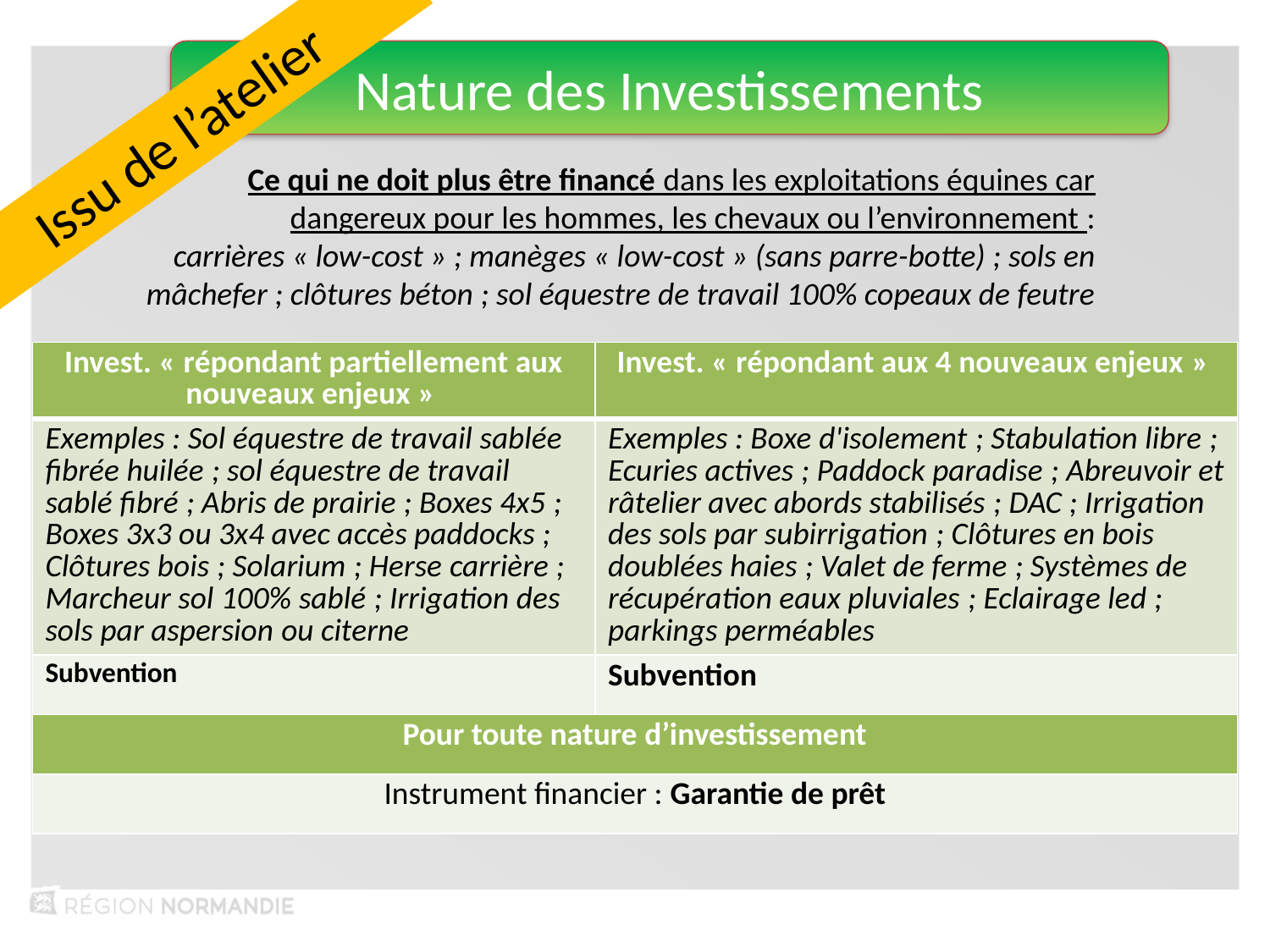

Nature des Investissements
Issu de l’atelier
	Ce qui ne doit plus être financé dans les exploitations équines car dangereux pour les hommes, les chevaux ou l’environnement :
carrières « low-cost » ; manèges « low-cost » (sans parre-botte) ; sols en mâchefer ; clôtures béton ; sol équestre de travail 100% copeaux de feutre
| Invest. « répondant partiellement aux nouveaux enjeux » | Invest. « répondant aux 4 nouveaux enjeux » |
| --- | --- |
| Exemples : Sol équestre de travail sablée fibrée huilée ; sol équestre de travail sablé fibré ; Abris de prairie ; Boxes 4x5 ; Boxes 3x3 ou 3x4 avec accès paddocks ; Clôtures bois ; Solarium ; Herse carrière ; Marcheur sol 100% sablé ; Irrigation des sols par aspersion ou citerne | Exemples : Boxe d'isolement ; Stabulation libre ; Ecuries actives ; Paddock paradise ; Abreuvoir et râtelier avec abords stabilisés ; DAC ; Irrigation des sols par subirrigation ; Clôtures en bois doublées haies ; Valet de ferme ; Systèmes de récupération eaux pluviales ; Eclairage led ; parkings perméables |
| Subvention | Subvention |
| Pour toute nature d’investissement |  |
| Instrument financier : Garantie de prêt |  |